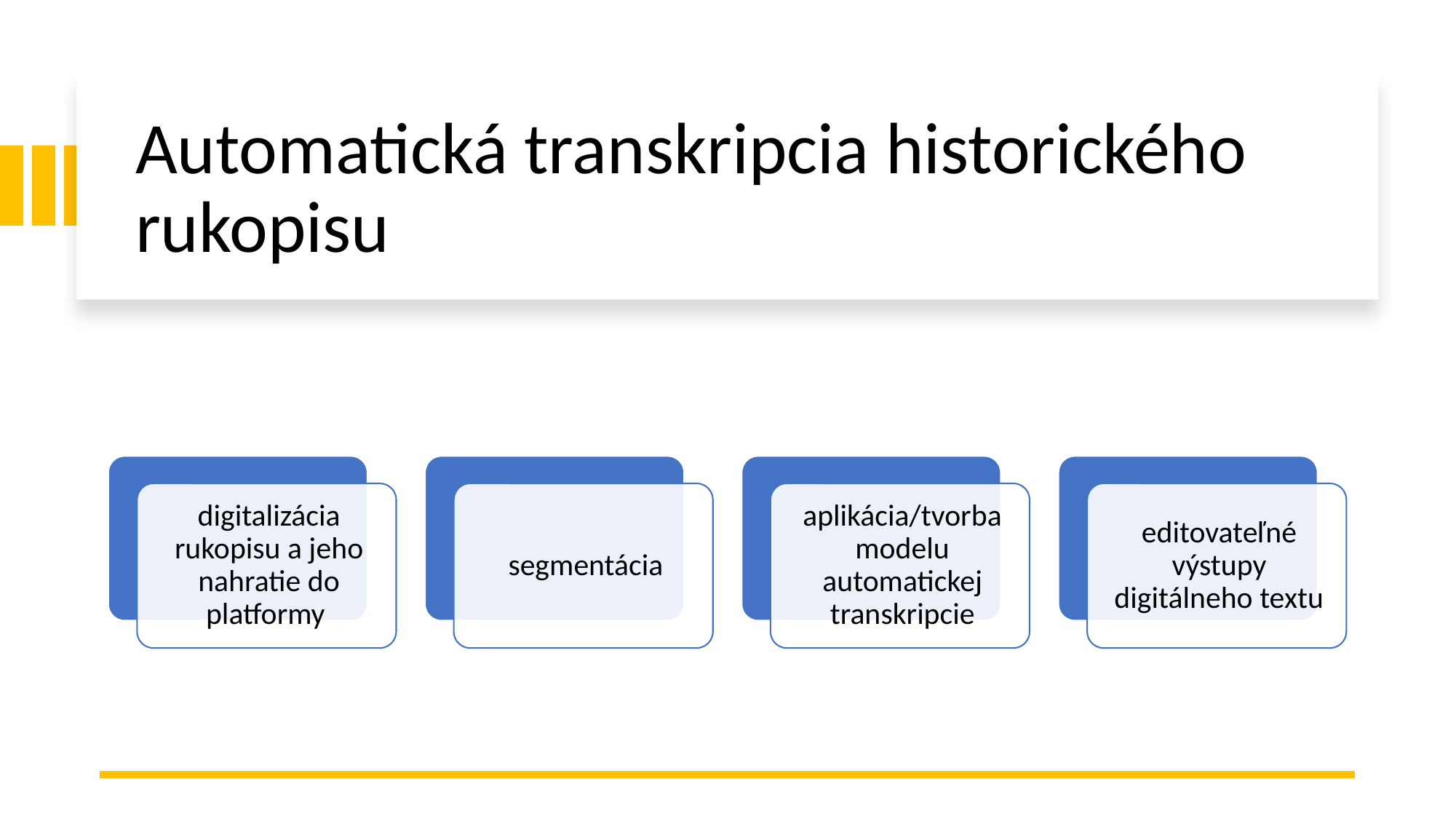

# Automatická transkripcia historického rukopisu

digitalizácia rukopisu a jeho nahratie do platformy
segmentácia
aplikácia/tvorba modelu automatickej transkripcie
editovateľné výstupy digitálneho textu